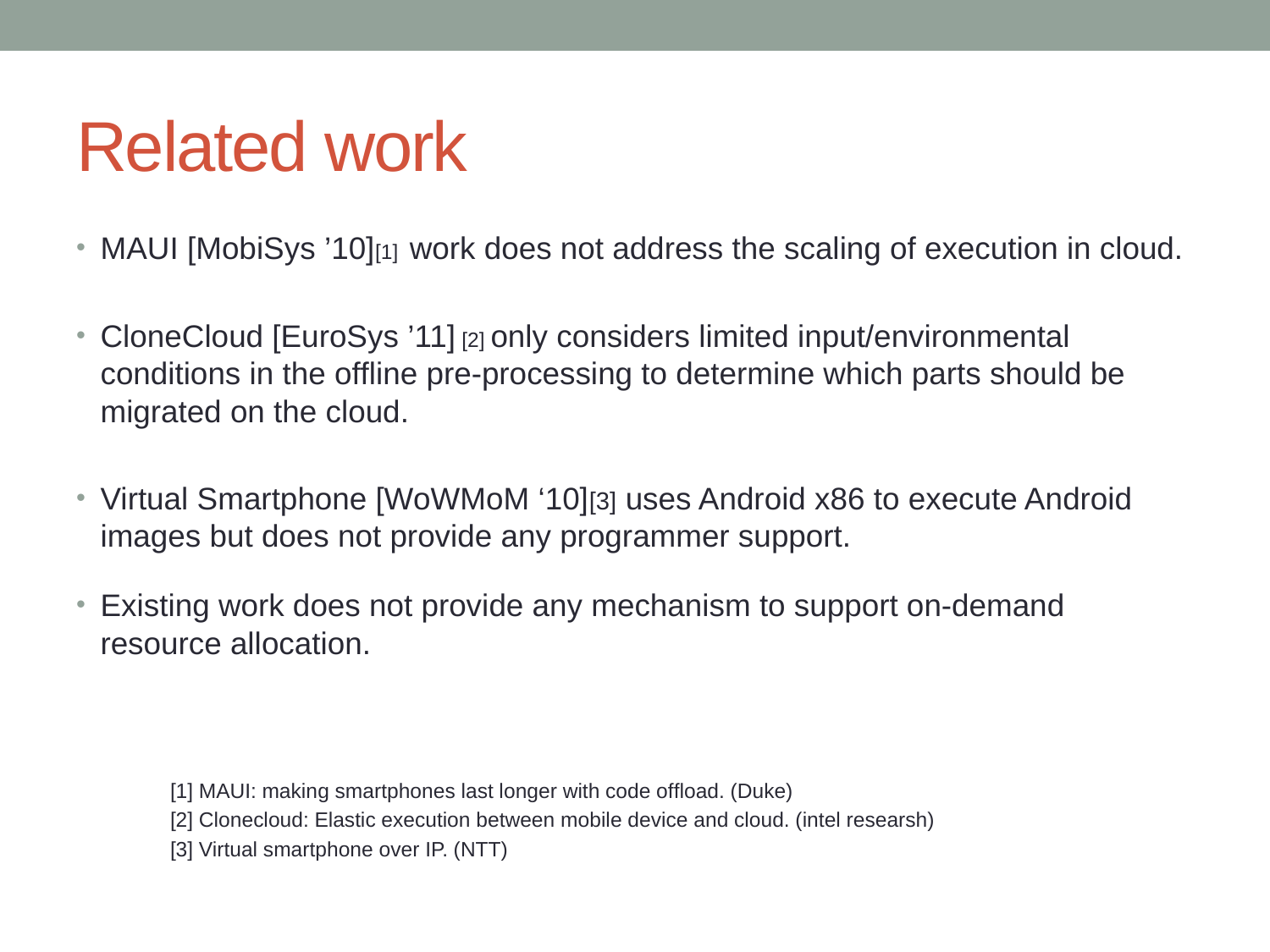

# Related work
MAUI [MobiSys ’10][1]  work does not address the scaling of execution in cloud.

CloneCloud [EuroSys ’11] [2] only considers limited input/environmental conditions in the ofﬂine pre-processing to determine which parts should be migrated on the cloud.

Virtual Smartphone [WoWMoM ‘10][3] uses Android x86 to execute Android images but does not provide any programmer support.

Existing work does not provide any mechanism to support on-demand resource allocation.

		[1] MAUI: making smartphones last longer with code ofﬂoad. (Duke)
		[2] Clonecloud: Elastic execution between mobile device and cloud. (intel researsh)
		[3] Virtual smartphone over IP. (NTT)